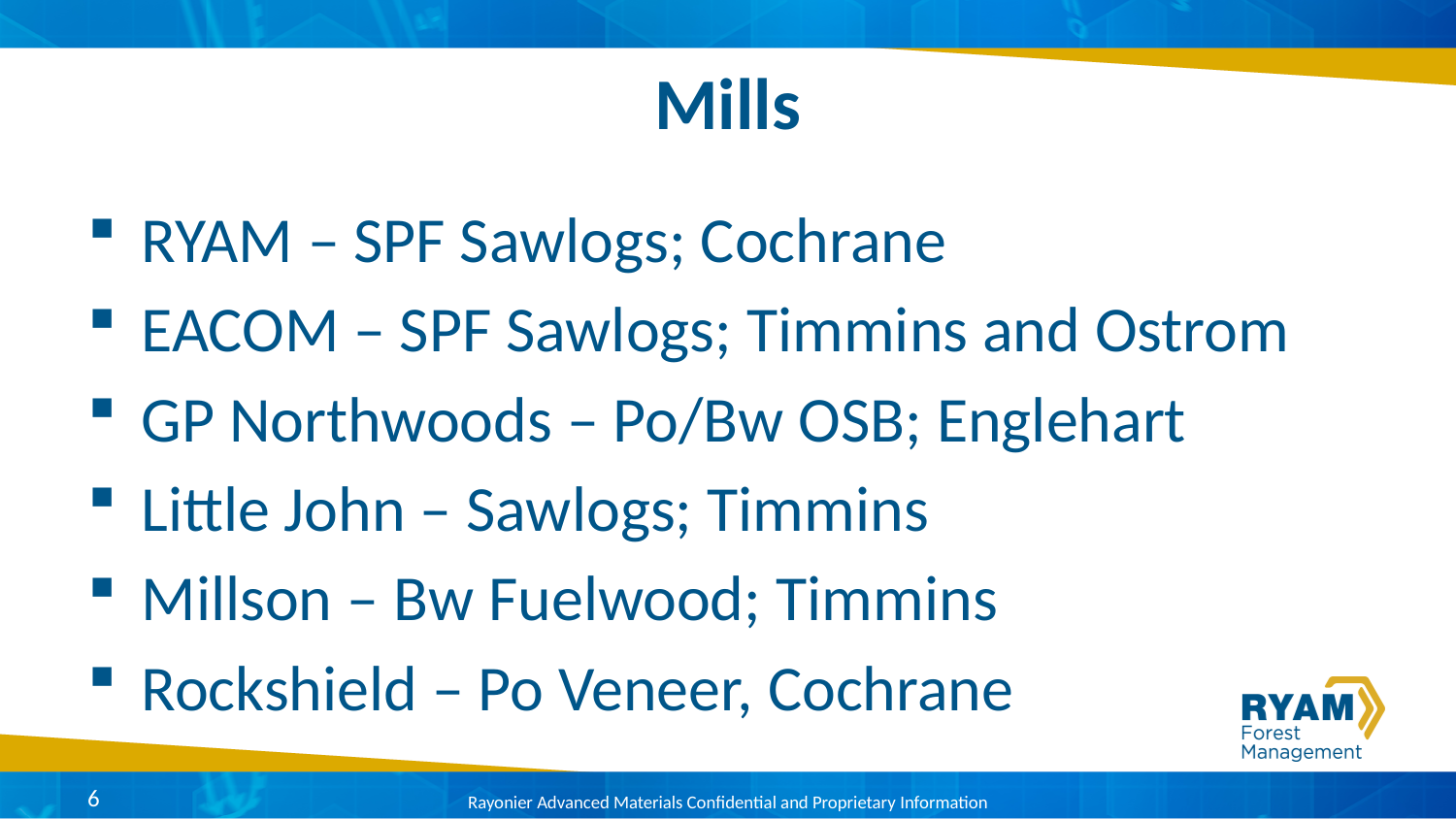

# Mills
RYAM – SPF Sawlogs; Cochrane
EACOM – SPF Sawlogs; Timmins and Ostrom
GP Northwoods – Po/Bw OSB; Englehart
Little John – Sawlogs; Timmins
Millson – Bw Fuelwood; Timmins
Rockshield – Po Veneer, Cochrane
6